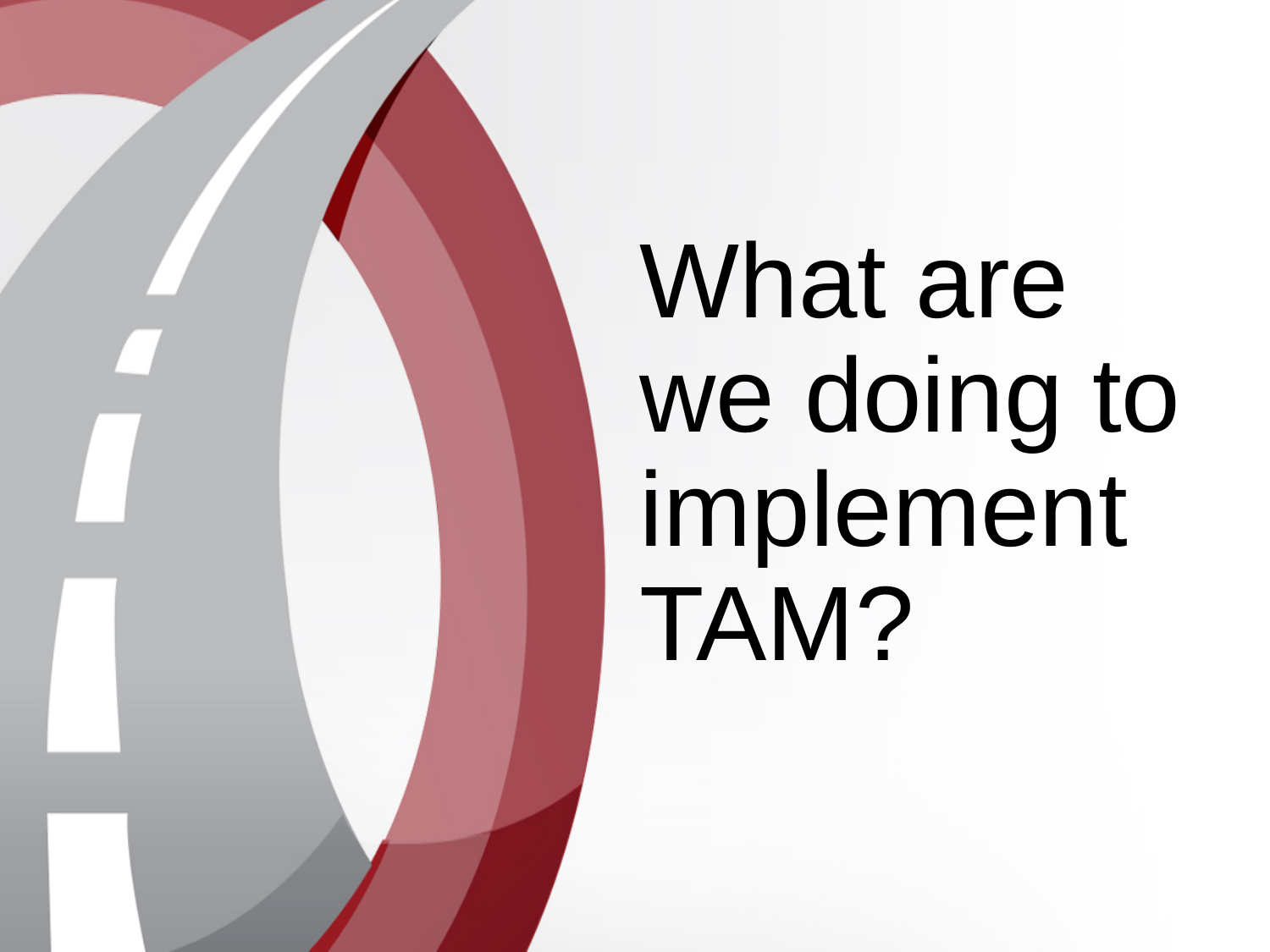

What are we doing to implement TAM?